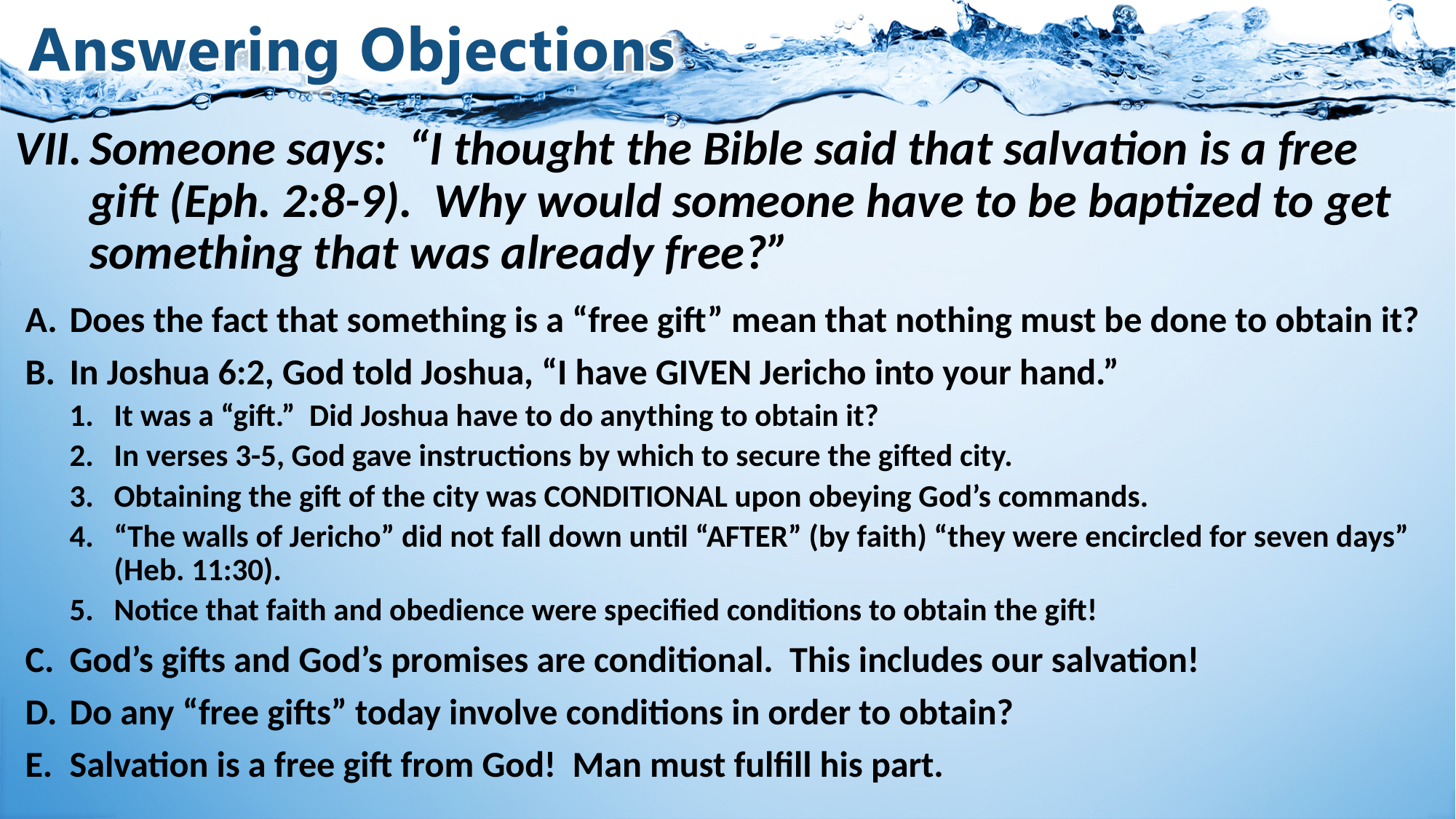

# VII.	Someone says:  “I thought the Bible said that salvation is a free gift (Eph. 2:8-9).  Why would someone have to be baptized to get something that was already free?”
Does the fact that something is a “free gift” mean that nothing must be done to obtain it?
In Joshua 6:2, God told Joshua, “I have GIVEN Jericho into your hand.”
It was a “gift.”  Did Joshua have to do anything to obtain it?
In verses 3-5, God gave instructions by which to secure the gifted city.
Obtaining the gift of the city was CONDITIONAL upon obeying God’s commands.
“The walls of Jericho” did not fall down until “AFTER” (by faith) “they were encircled for seven days” (Heb. 11:30).
Notice that faith and obedience were specified conditions to obtain the gift!
God’s gifts and God’s promises are conditional.  This includes our salvation!
Do any “free gifts” today involve conditions in order to obtain?
Salvation is a free gift from God!  Man must fulfill his part.